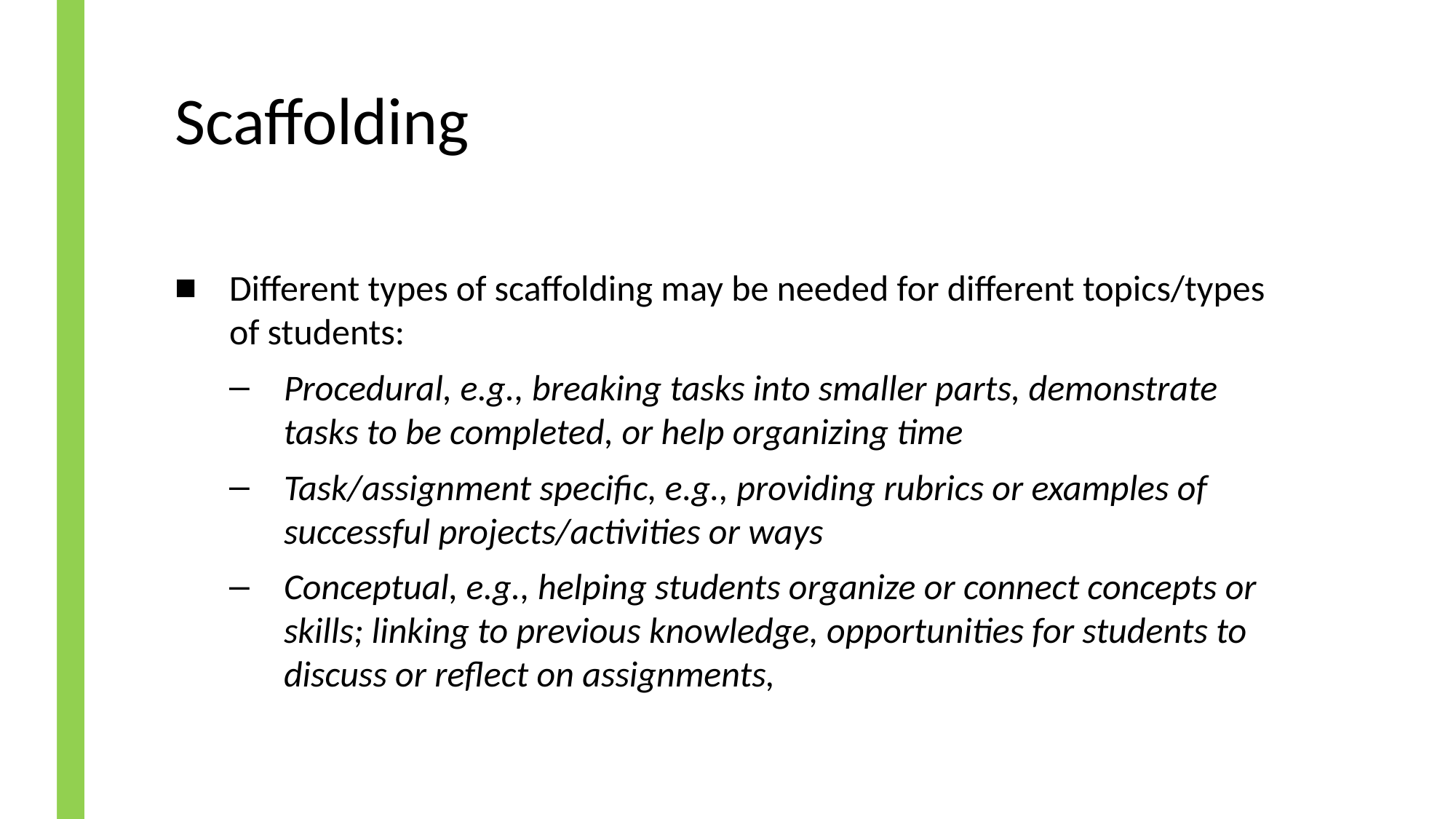

# Scaffolding
Different types of scaffolding may be needed for different topics/types of students:
Procedural, e.g., breaking tasks into smaller parts, demonstrate tasks to be completed, or help organizing time
Task/assignment specific, e.g., providing rubrics or examples of successful projects/activities or ways
Conceptual, e.g., helping students organize or connect concepts or skills; linking to previous knowledge, opportunities for students to discuss or reflect on assignments,